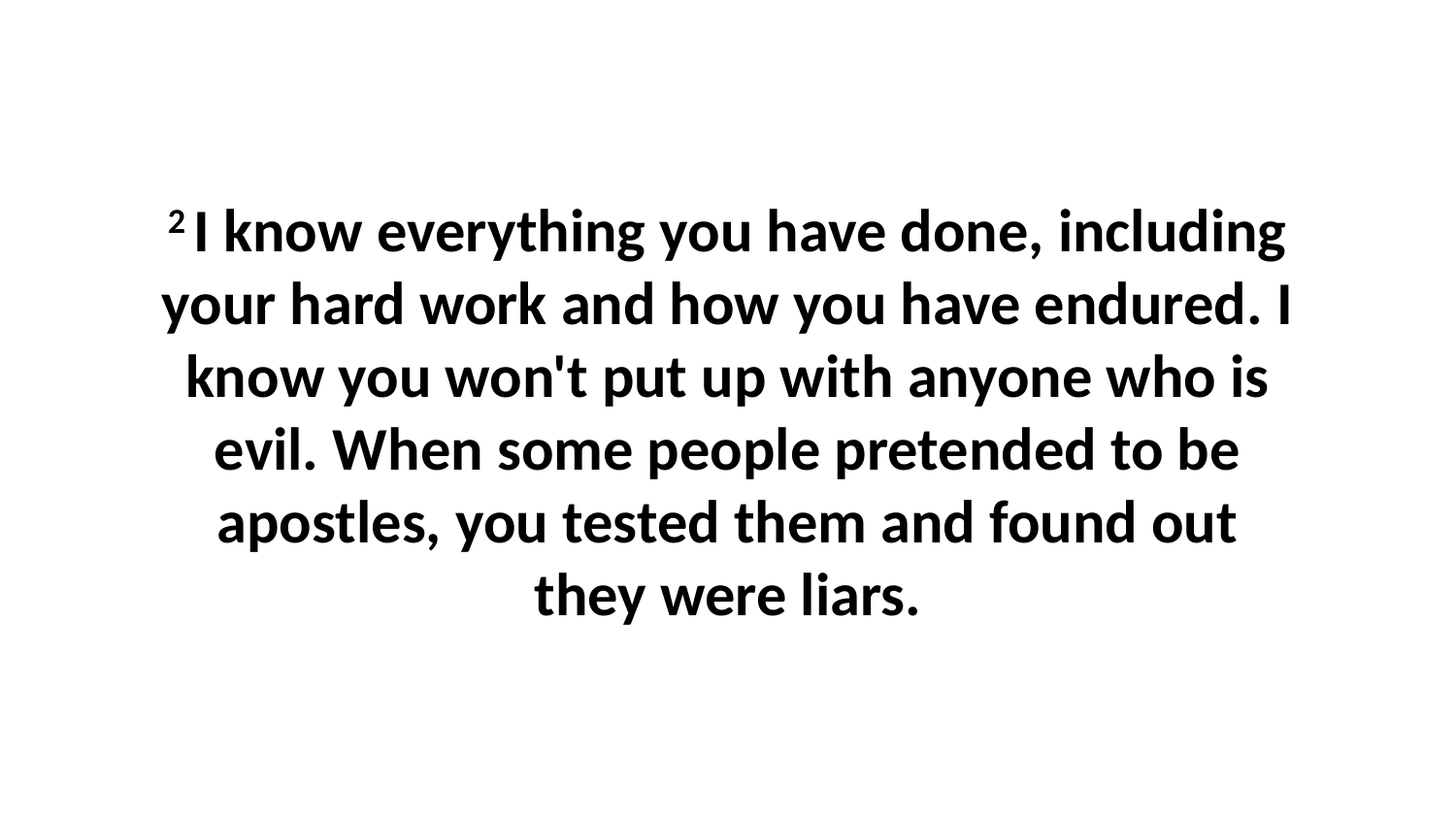

2 I know everything you have done, including your hard work and how you have endured. I know you won't put up with anyone who is evil. When some people pretended to be apostles, you tested them and found out they were liars.